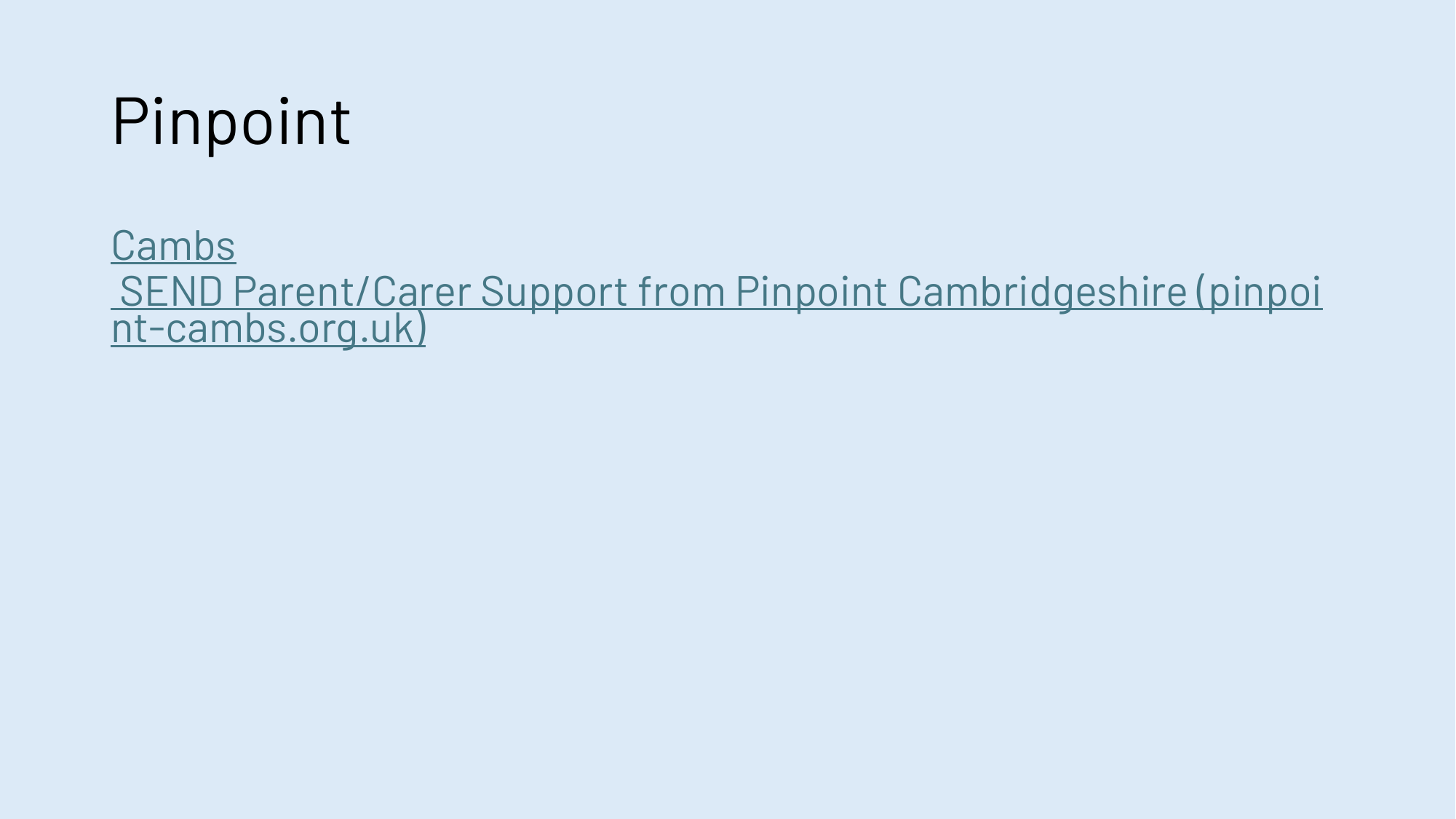

# Pinpoint
Cambs SEND Parent/Carer Support from Pinpoint Cambridgeshire (pinpoint-cambs.org.uk)